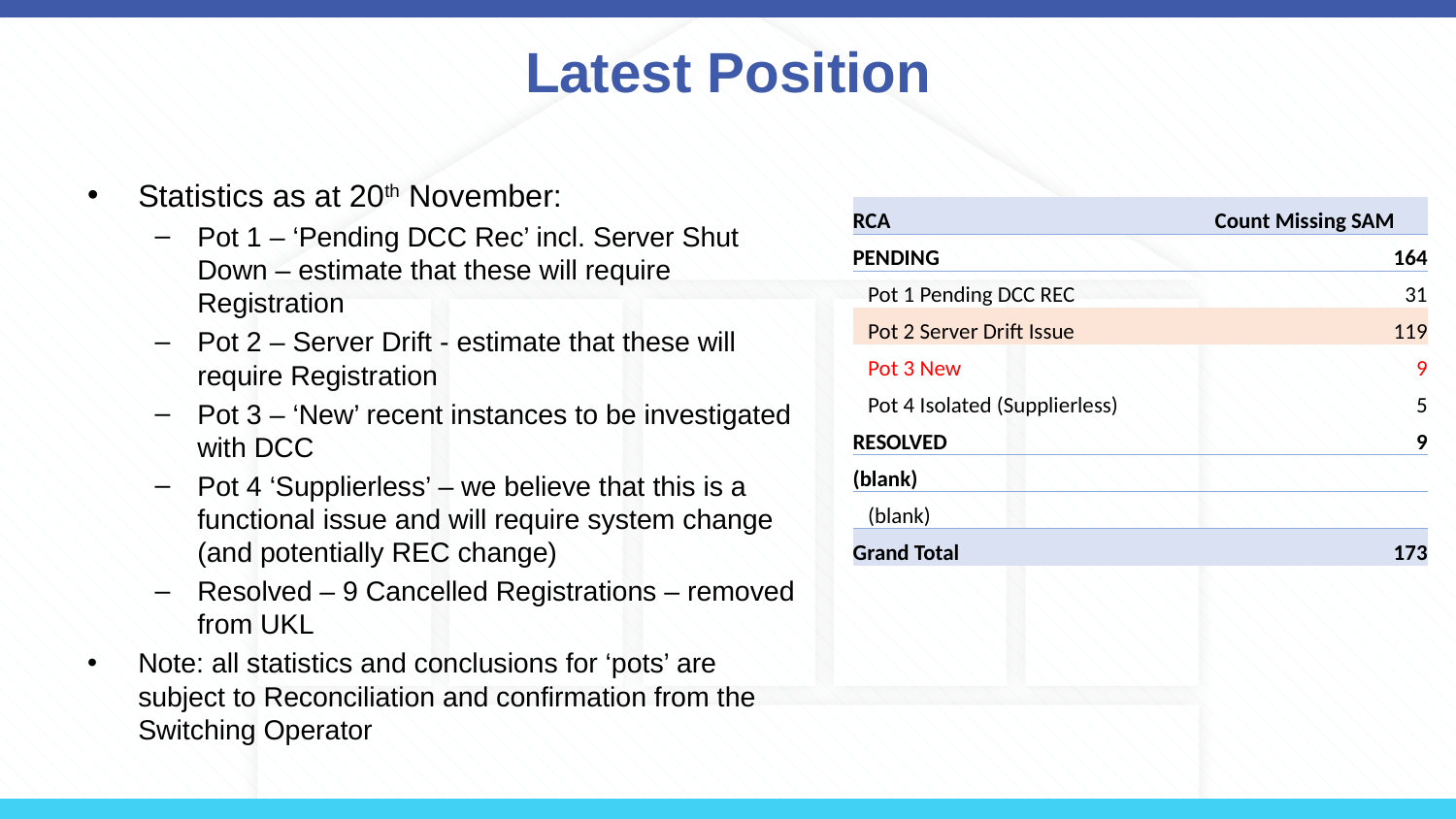

# Latest Position
Statistics as at 20th November:
Pot 1 – ‘Pending DCC Rec’ incl. Server Shut Down – estimate that these will require Registration
Pot 2 – Server Drift - estimate that these will require Registration
Pot 3 – ‘New’ recent instances to be investigated with DCC
Pot 4 ‘Supplierless’ – we believe that this is a functional issue and will require system change (and potentially REC change)
Resolved – 9 Cancelled Registrations – removed from UKL
Note: all statistics and conclusions for ‘pots’ are subject to Reconciliation and confirmation from the Switching Operator
| RCA | Count Missing SAM |
| --- | --- |
| PENDING | 164 |
| Pot 1 Pending DCC REC | 31 |
| Pot 2 Server Drift Issue | 119 |
| Pot 3 New | 9 |
| Pot 4 Isolated (Supplierless) | 5 |
| RESOLVED | 9 |
| (blank) |  |
| (blank) |  |
| Grand Total | 173 |